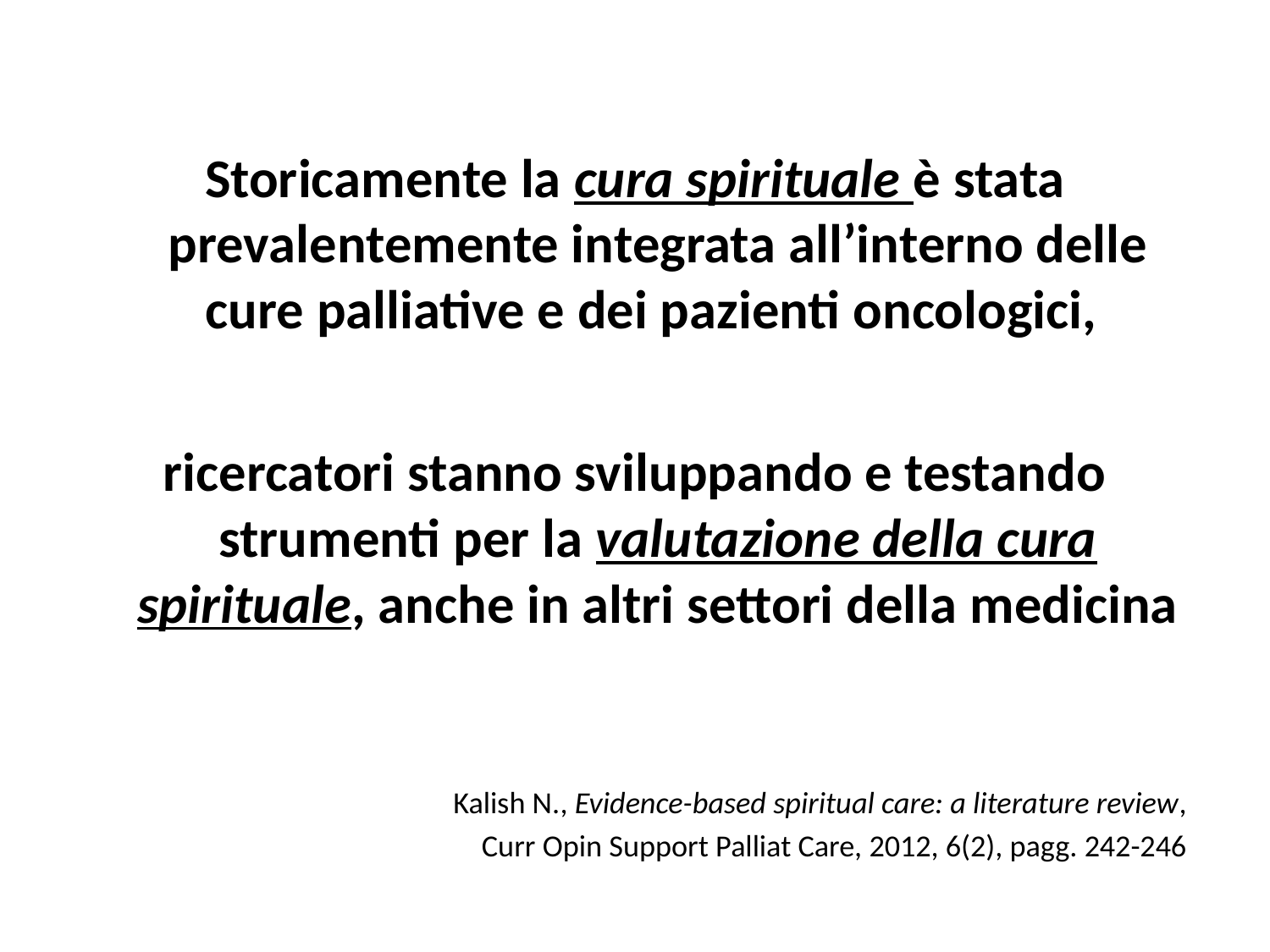

Storicamente la cura spirituale è stata prevalentemente integrata all’interno delle cure palliative e dei pazienti oncologici,

ricercatori stanno sviluppando e testando strumenti per la valutazione della cura spirituale, anche in altri settori della medicina

Kalish N., Evidence-based spiritual care: a literature review,
Curr Opin Support Palliat Care, 2012, 6(2), pagg. 242-246